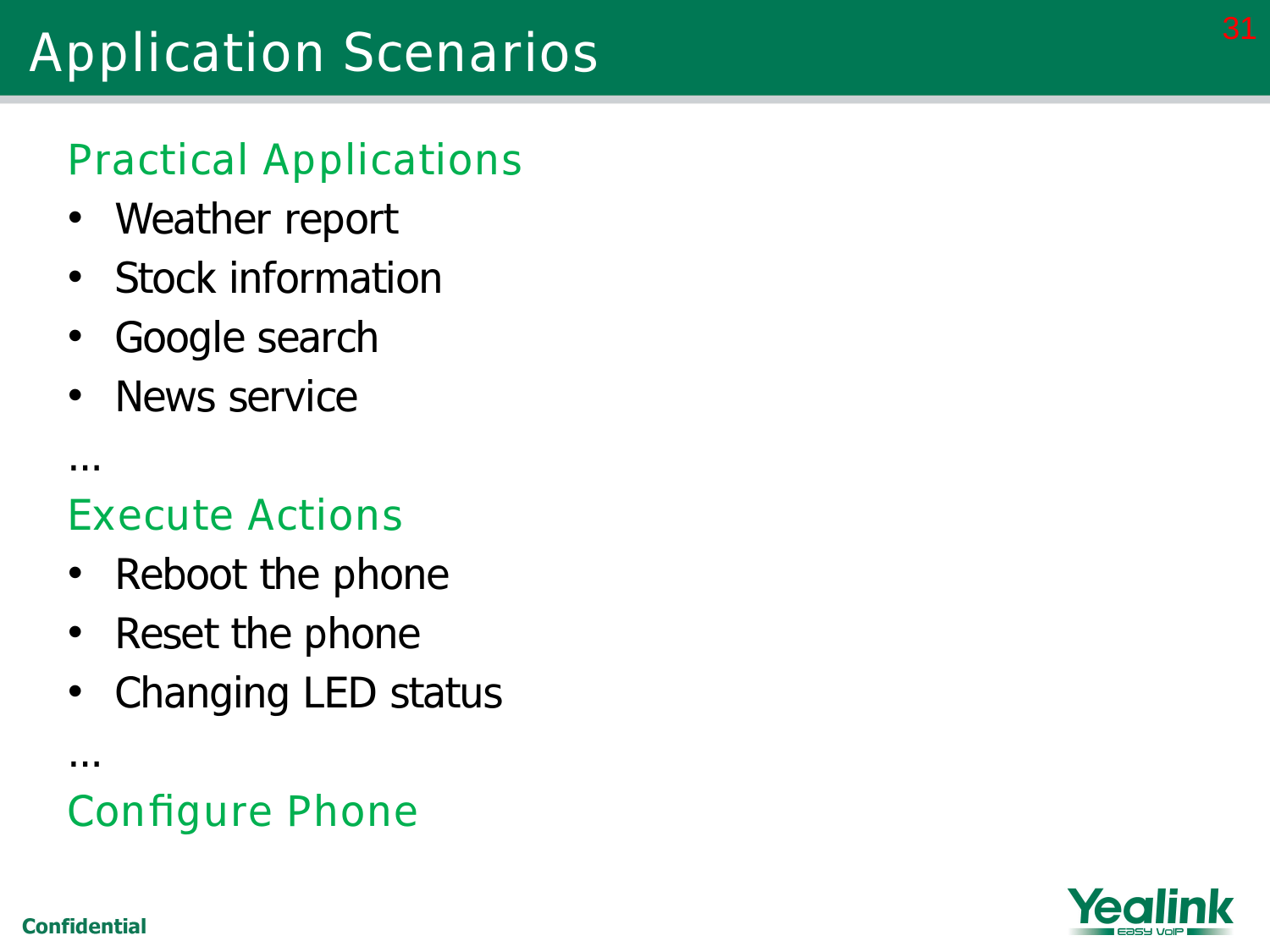

31
# Application Scenarios

Practical Applications
Weather report
Stock information
Google search
News service
…
Execute Actions
Reboot the phone
Reset the phone
Changing LED status
…
Configure Phone